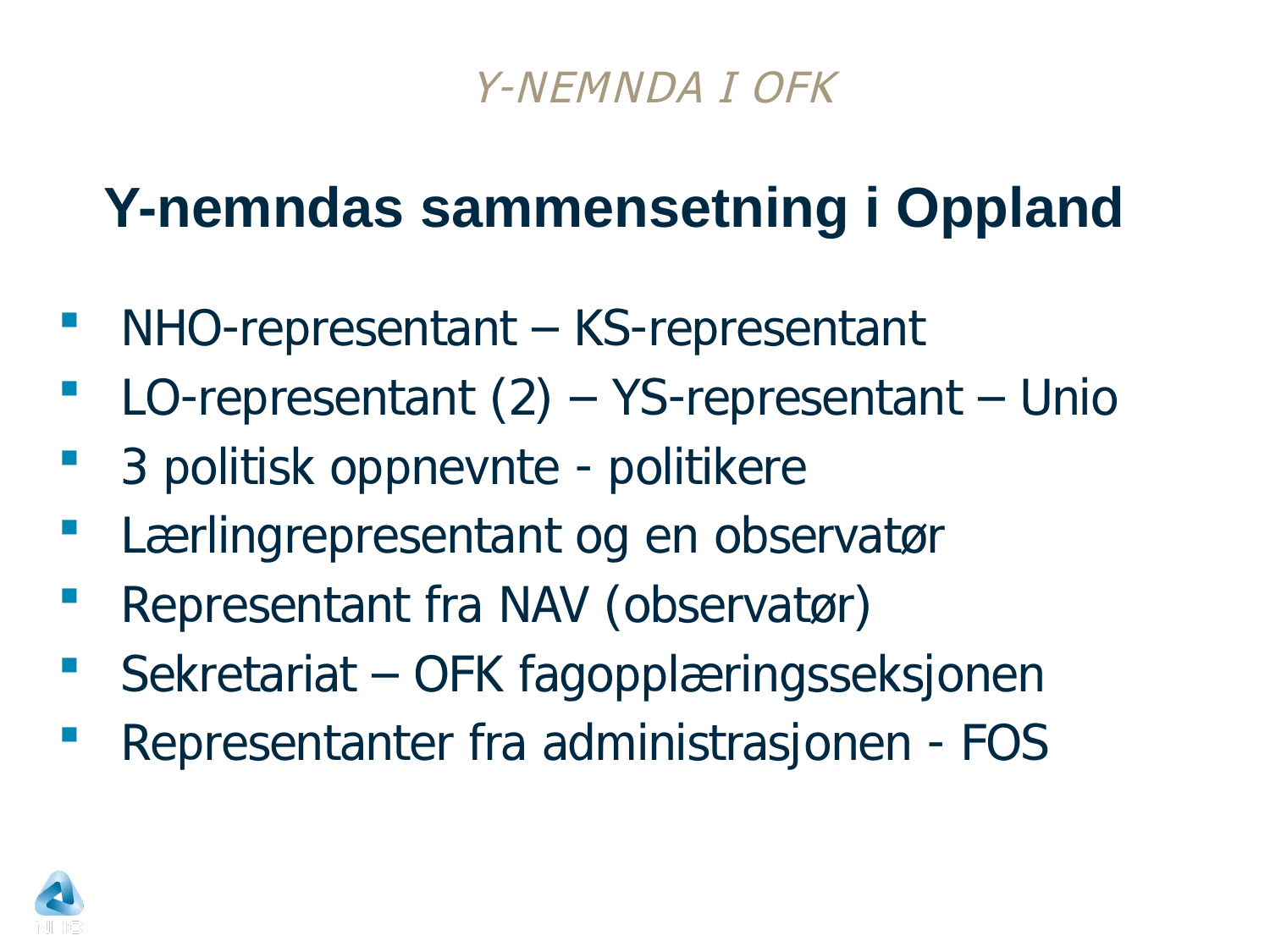

# Y-NEMNDA I OFK
Y-nemndas sammensetning i Oppland
NHO-representant – KS-representant
LO-representant (2) – YS-representant – Unio
3 politisk oppnevnte - politikere
Lærlingrepresentant og en observatør
Representant fra NAV (observatør)
Sekretariat – OFK fagopplæringsseksjonen
Representanter fra administrasjonen - FOS